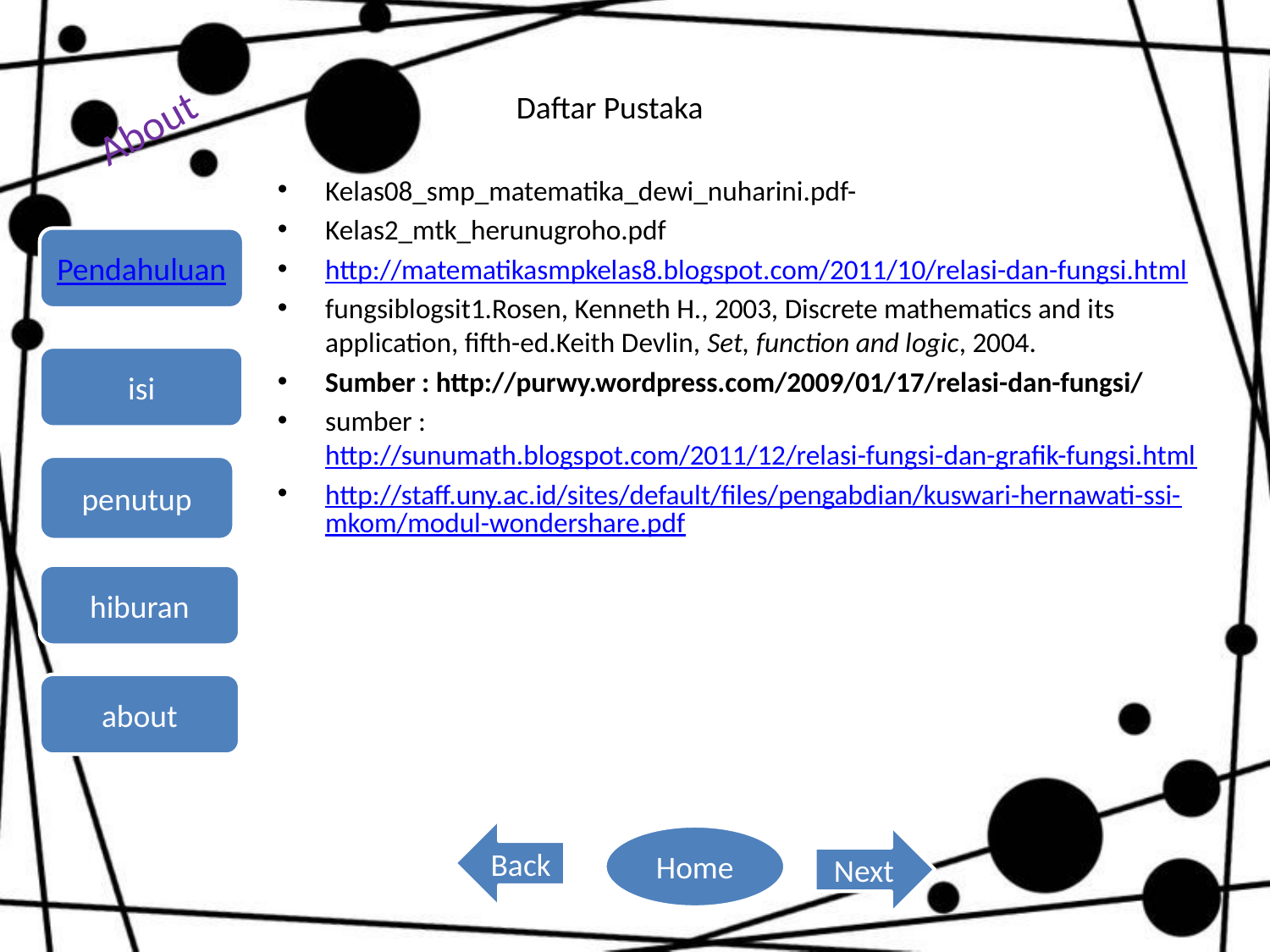

# Daftar Pustaka
About
Kelas08_smp_matematika_dewi_nuharini.pdf-
Kelas2_mtk_herunugroho.pdf
http://matematikasmpkelas8.blogspot.com/2011/10/relasi-dan-fungsi.html
fungsiblogsit1.Rosen, Kenneth H., 2003, Discrete mathematics and its application, fifth-ed.Keith Devlin, Set, function and logic, 2004.
Sumber : http://purwy.wordpress.com/2009/01/17/relasi-dan-fungsi/
sumber :http://sunumath.blogspot.com/2011/12/relasi-fungsi-dan-grafik-fungsi.html
http://staff.uny.ac.id/sites/default/files/pengabdian/kuswari-hernawati-ssi-mkom/modul-wondershare.pdf
Pendahuluan
isi
penutup
hiburan
about
Back
Home
Next